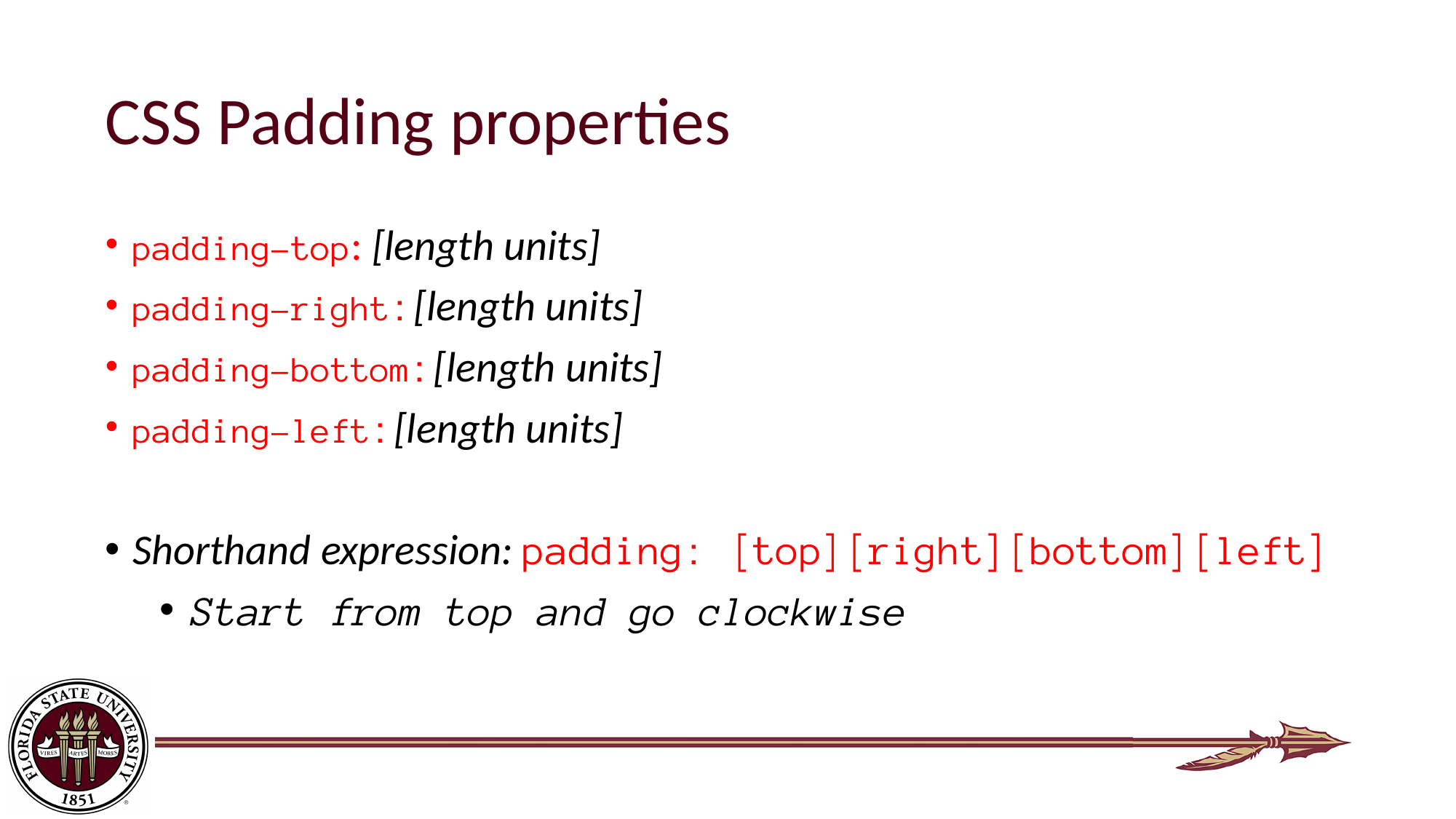

# CSS Padding properties
padding-top: [length units]
padding-right:[length units]
padding-bottom:[length units]
padding-left:[length units]

Shorthand expression: padding: [top][right][bottom][left]
Start from top and go clockwise